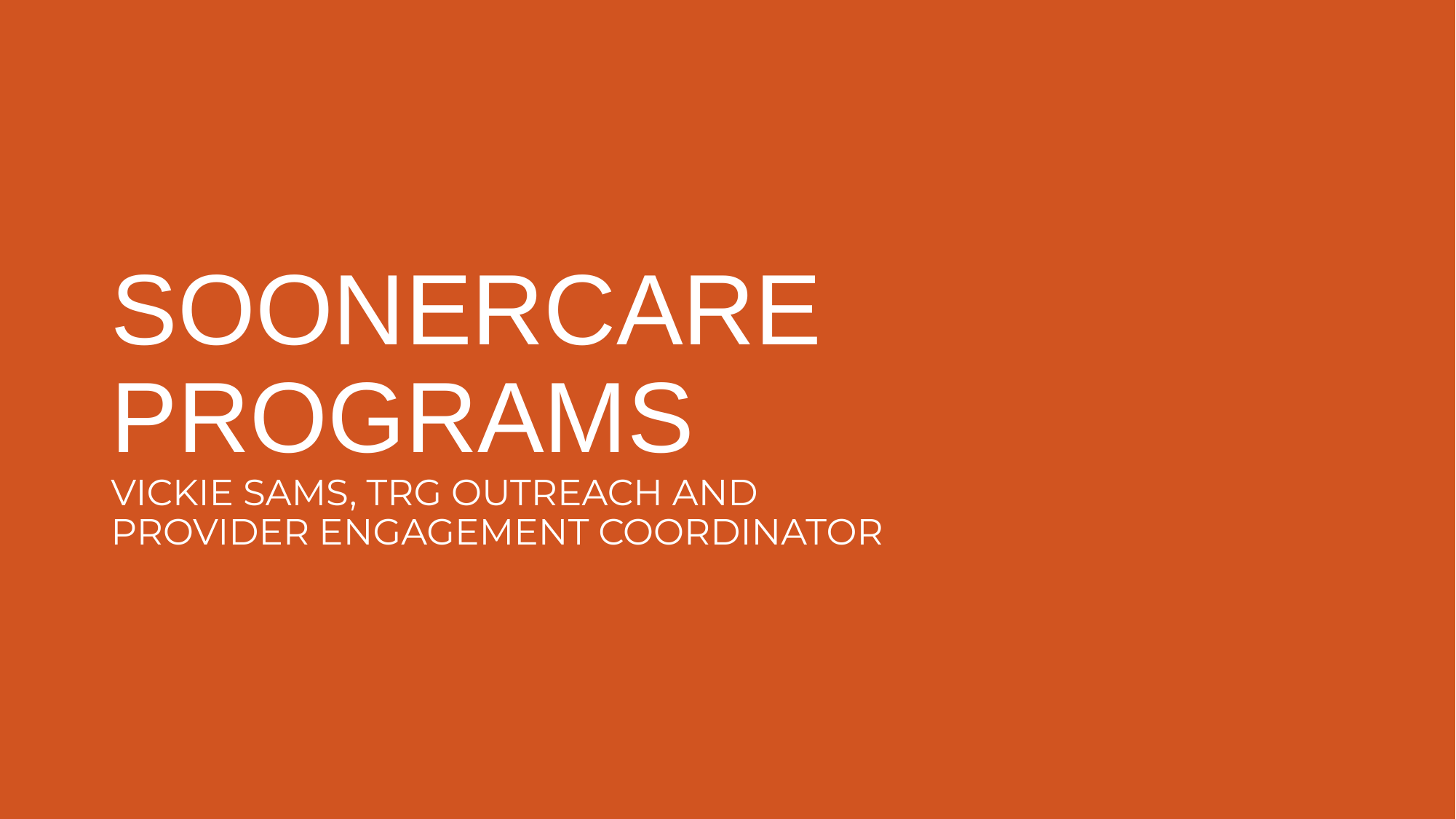

# Soonercare Programs Vickie Sams, TrG Outreach and provider engagement coordinator